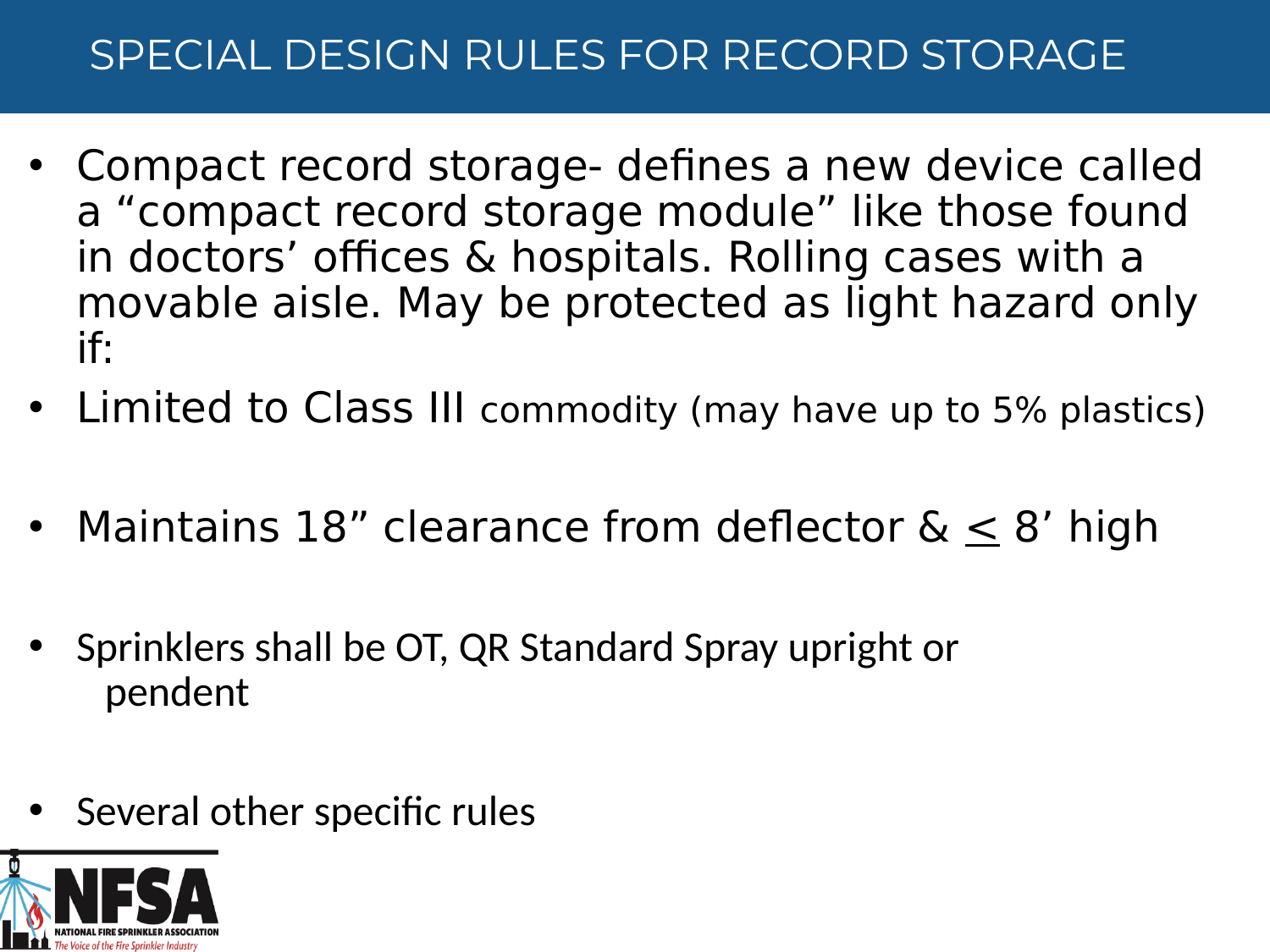

SPECIAL DESIGN RULES FOR RECORD STORAGE
Compact record storage- defines a new device called a “compact record storage module” like those found in doctors’ offices & hospitals. Rolling cases with a movable aisle. May be protected as light hazard only if:
Limited to Class III commodity (may have up to 5% plastics)

Maintains 18” clearance from deflector & < 8’ high

Sprinklers shall be OT, QR Standard Spray upright or
   pendent

Several other specific rules